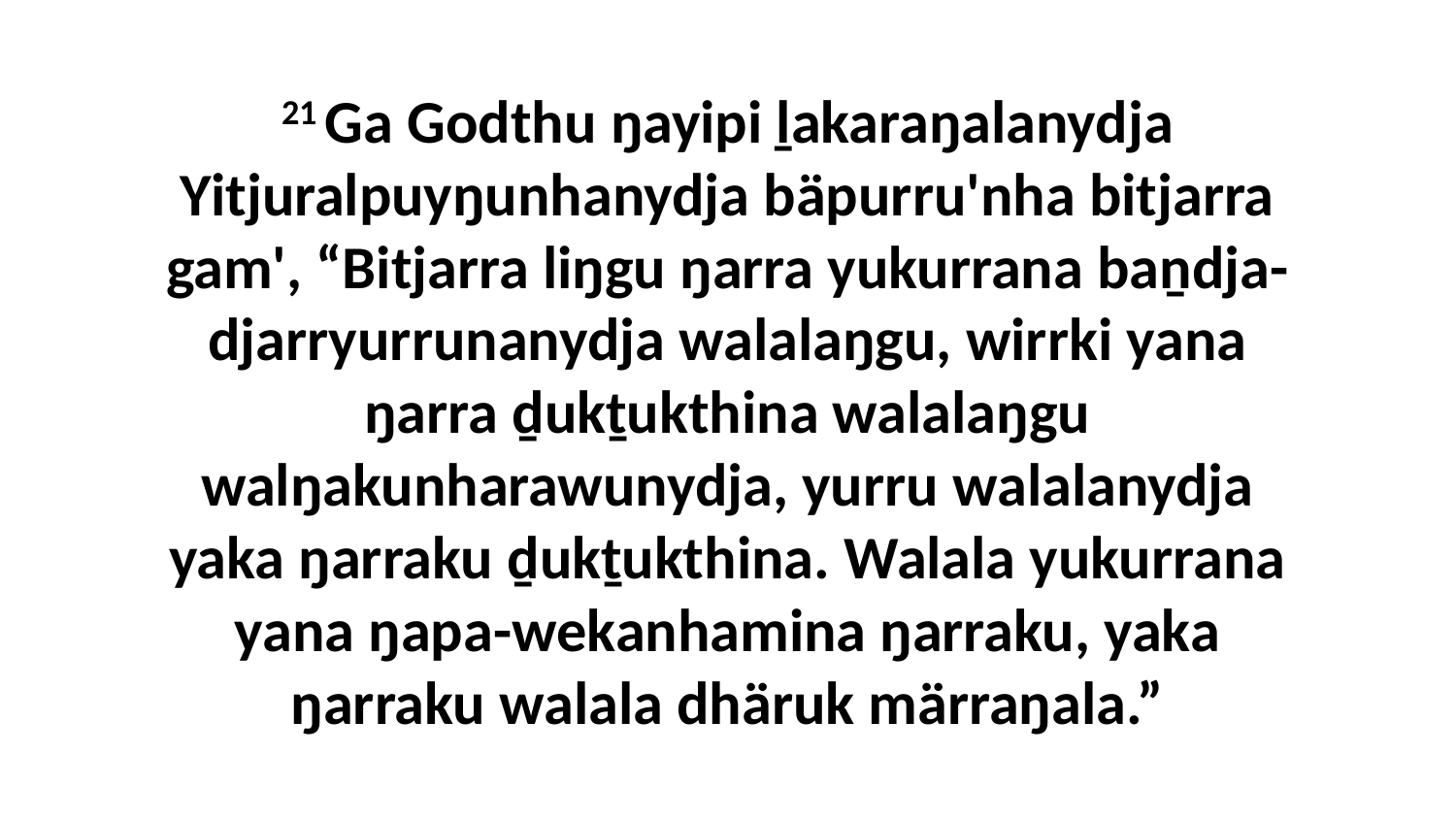

21 Ga Godthu ŋayipi ḻakaraŋalanydja Yitjuralpuyŋunhanydja bäpurru'nha bitjarra gam', “Bitjarra liŋgu ŋarra yukurrana baṉdja-djarryurrunanydja walalaŋgu, wirrki yana ŋarra ḏukṯukthina walalaŋgu walŋakunharawunydja, yurru walalanydja yaka ŋarraku ḏukṯukthina. Walala yukurrana yana ŋapa-wekanhamina ŋarraku, yaka ŋarraku walala dhäruk märraŋala.”